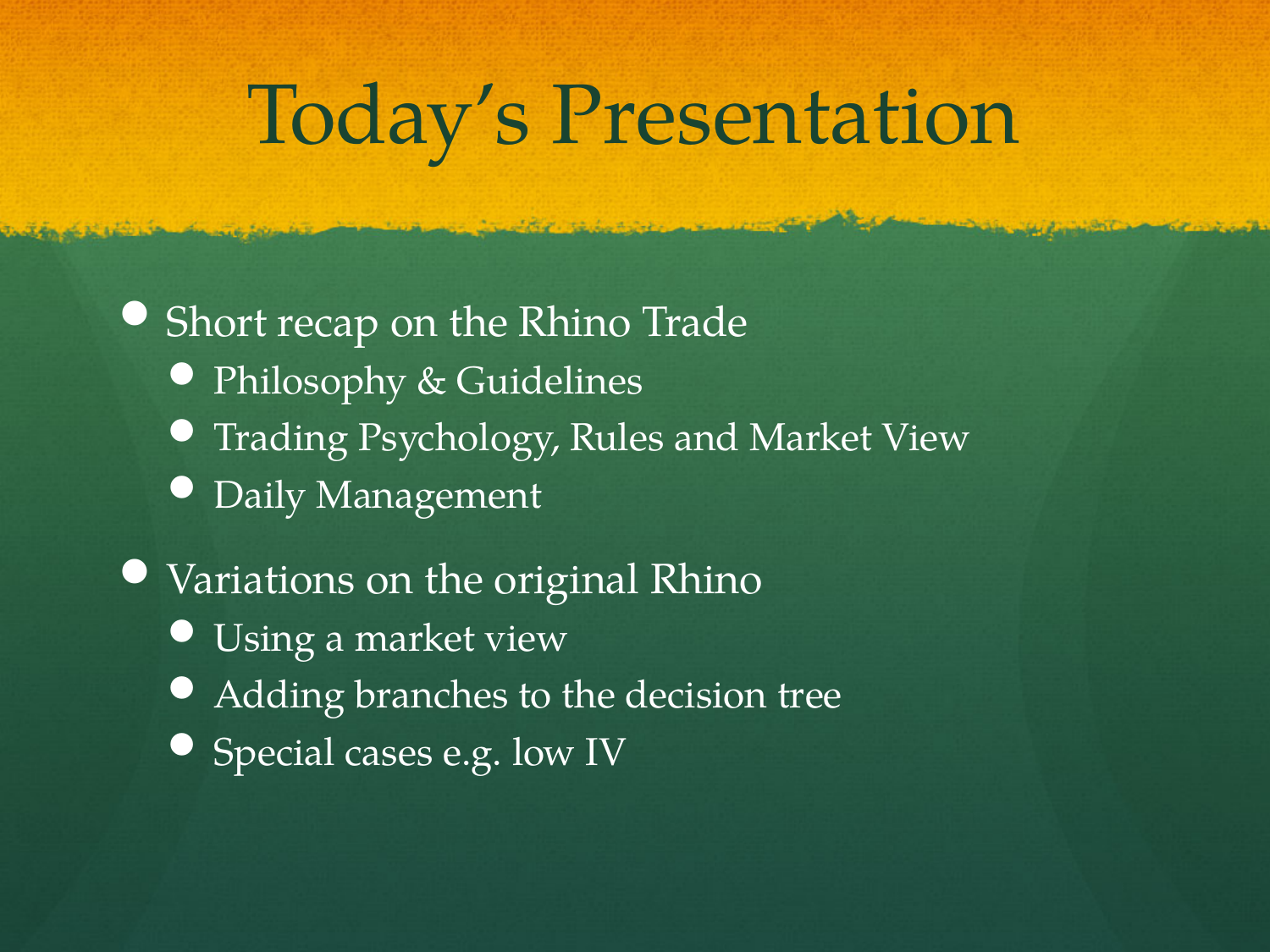

# Today’s Presentation
Short recap on the Rhino Trade
Philosophy & Guidelines
Trading Psychology, Rules and Market View
Daily Management
Variations on the original Rhino
Using a market view
Adding branches to the decision tree
Special cases e.g. low IV